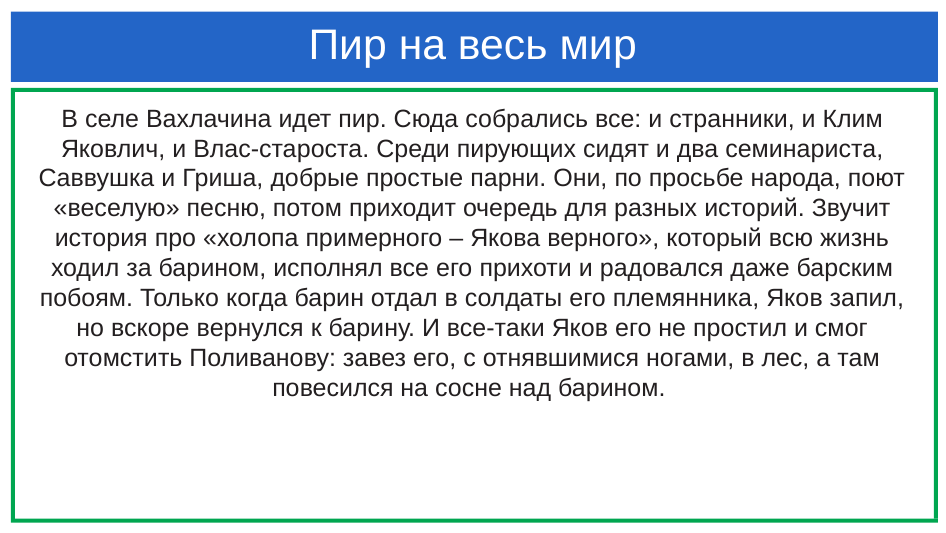

# Пир на весь мир
В селе Вахлачина идет пир. Сюда собрались все: и странники, и Клим Яковлич, и Влас-староста. Среди пирующих сидят и два семинариста, Саввушка и Гриша, добрые простые парни. Они, по просьбе народа, поют «веселую» песню, потом приходит очередь для разных историй. Звучит история про «холопа примерного – Якова верного», который всю жизнь ходил за барином, исполнял все его прихоти и радовался даже барским побоям. Только когда барин отдал в солдаты его племянника, Яков запил, но вскоре вернулся к барину. И все-таки Яков его не простил и смог отомстить Поливанову: завез его, с отнявшимися ногами, в лес, а там повесился на сосне над барином.